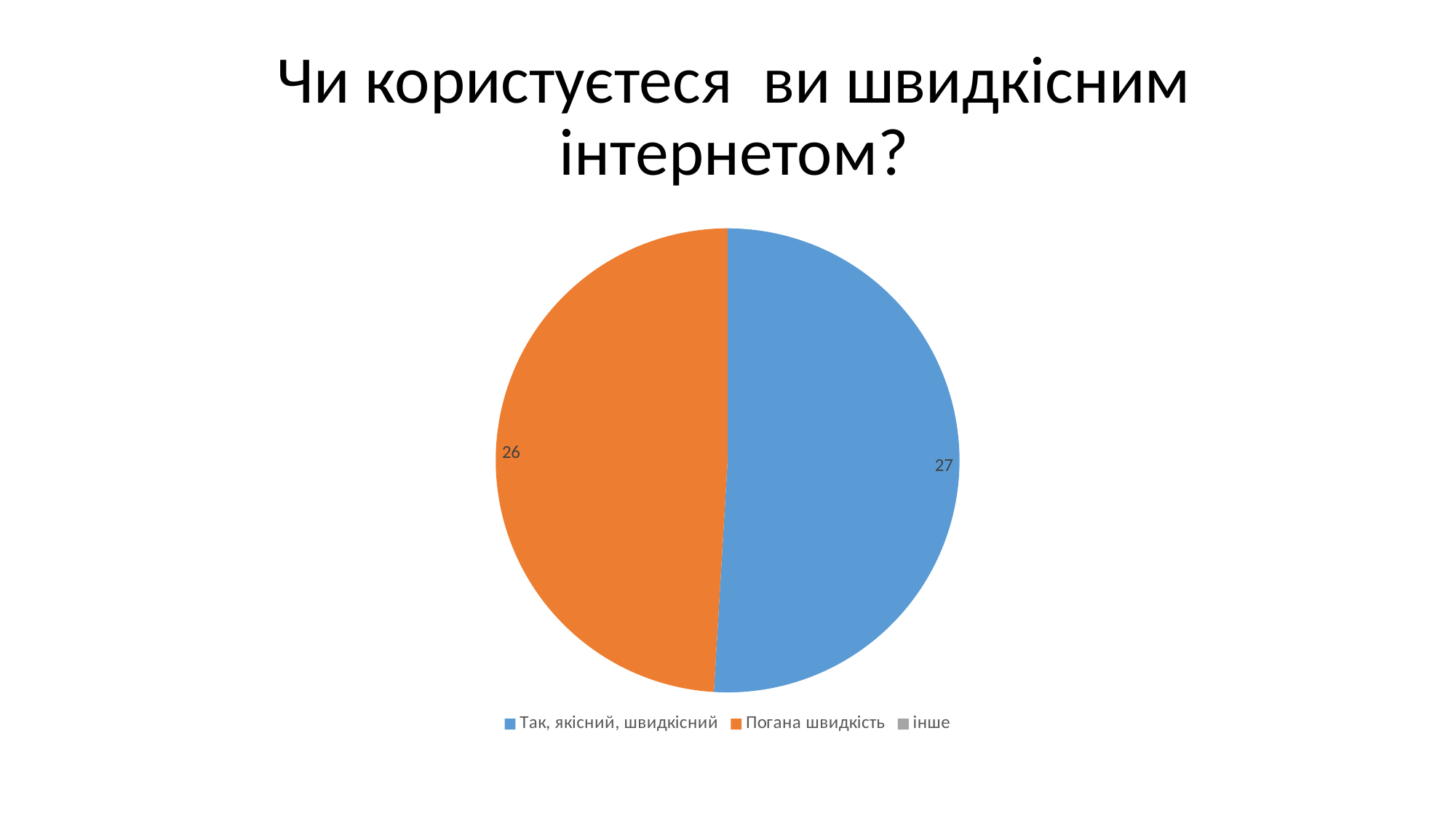

# Чи користуєтеся  ви швидкісним інтернетом?

### Chart

| Category | Ряд 1 | Ряд 2 |
|---|---|---|
| Так, якісний, швидкісний | 27.0 | 2.4 |
| Погана швидкість | 26.0 | 4.4 |
| інше | 0.0 | 1.8 |